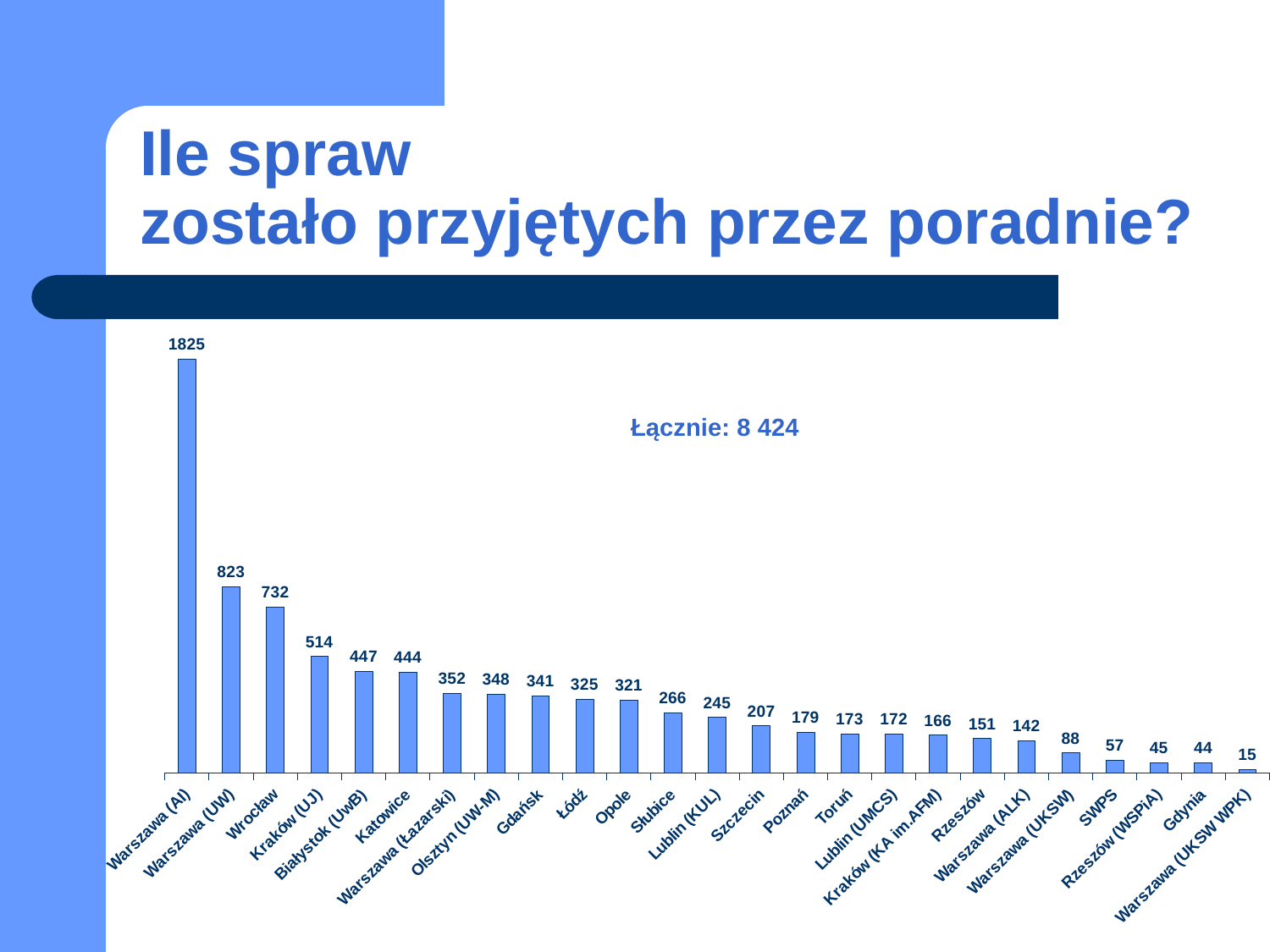

# Ile spraw zostało przyjętych przez poradnie?

### Chart

| Category |  |
|---|---|
| Warszawa (AI) | 1825.0 |
| Warszawa (UW) | 823.0 |
| Wrocław | 732.0 |
| Kraków (UJ) | 514.0 |
| Białystok (UwB) | 447.0 |
| Katowice | 444.0 |
| Warszawa (Łazarski) | 352.0 |
| Olsztyn (UW-M) | 348.0 |
| Gdańsk | 341.0 |
| Łódź | 325.0 |
| Opole | 321.0 |
| Słubice | 266.0 |
| Lublin (KUL) | 245.0 |
| Szczecin | 207.0 |
| Poznań | 179.0 |
| Toruń | 173.0 |
| Lublin (UMCS) | 172.0 |
| Kraków (KA im.AFM) | 166.0 |
| Rzeszów | 151.0 |
| Warszawa (ALK) | 142.0 |
| Warszawa (UKSW) | 88.0 |
| SWPS | 57.0 |
| Rzeszów (WSPiA) | 45.0 |
| Gdynia | 44.0 |
| Warszawa (UKSW WPK) | 15.0 |

### Chart

| Category |
|---|
Łącznie: 8 424